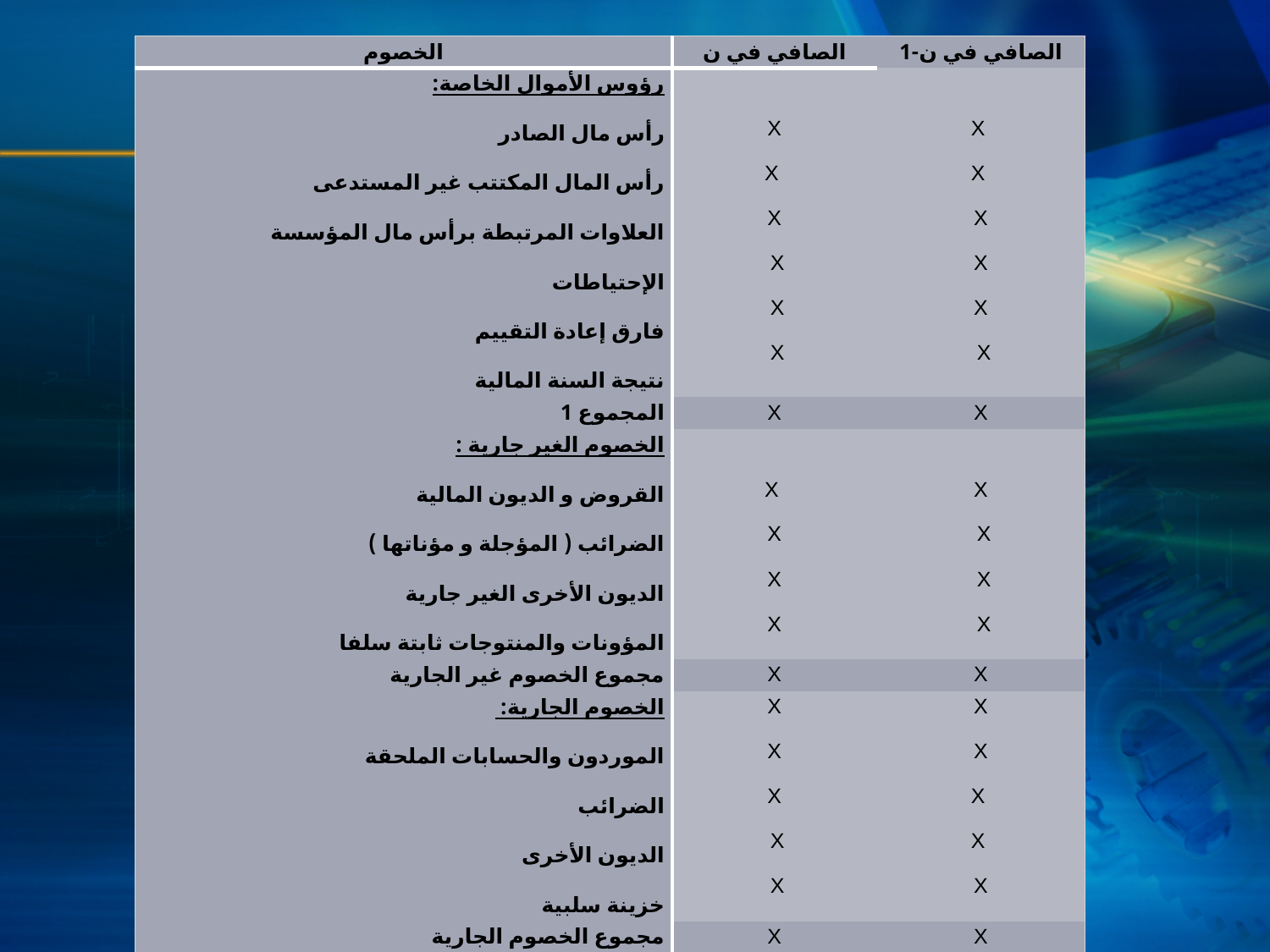

| الخصوم | الصافي في ن | الصافي في ن-1 |
| --- | --- | --- |
| رؤوس الأموال الخاصة: رأس مال الصادر رأس المال المكتتب غير المستدعى العلاوات المرتبطة برأس مال المؤسسة الإحتياطات فارق إعادة التقييم نتيجة السنة المالية | X X X X X X | X X X X X X |
| المجموع 1 | X | X |
| الخصوم الغير جارية : القروض و الديون المالية الضرائب ( المؤجلة و مؤناتها ) الديون الأخرى الغير جارية المؤونات والمنتوجات ثابتة سلفا | X X X X | X X X X |
| مجموع الخصوم غير الجارية | X | X |
| الخصوم الجارية: الموردون والحسابات الملحقة الضرائب الديون الأخرى خزينة سلبية | X X X X X | X X X X X |
| مجموع الخصوم الجارية | X | X |
| المجموع العام للخصوم | X | X |